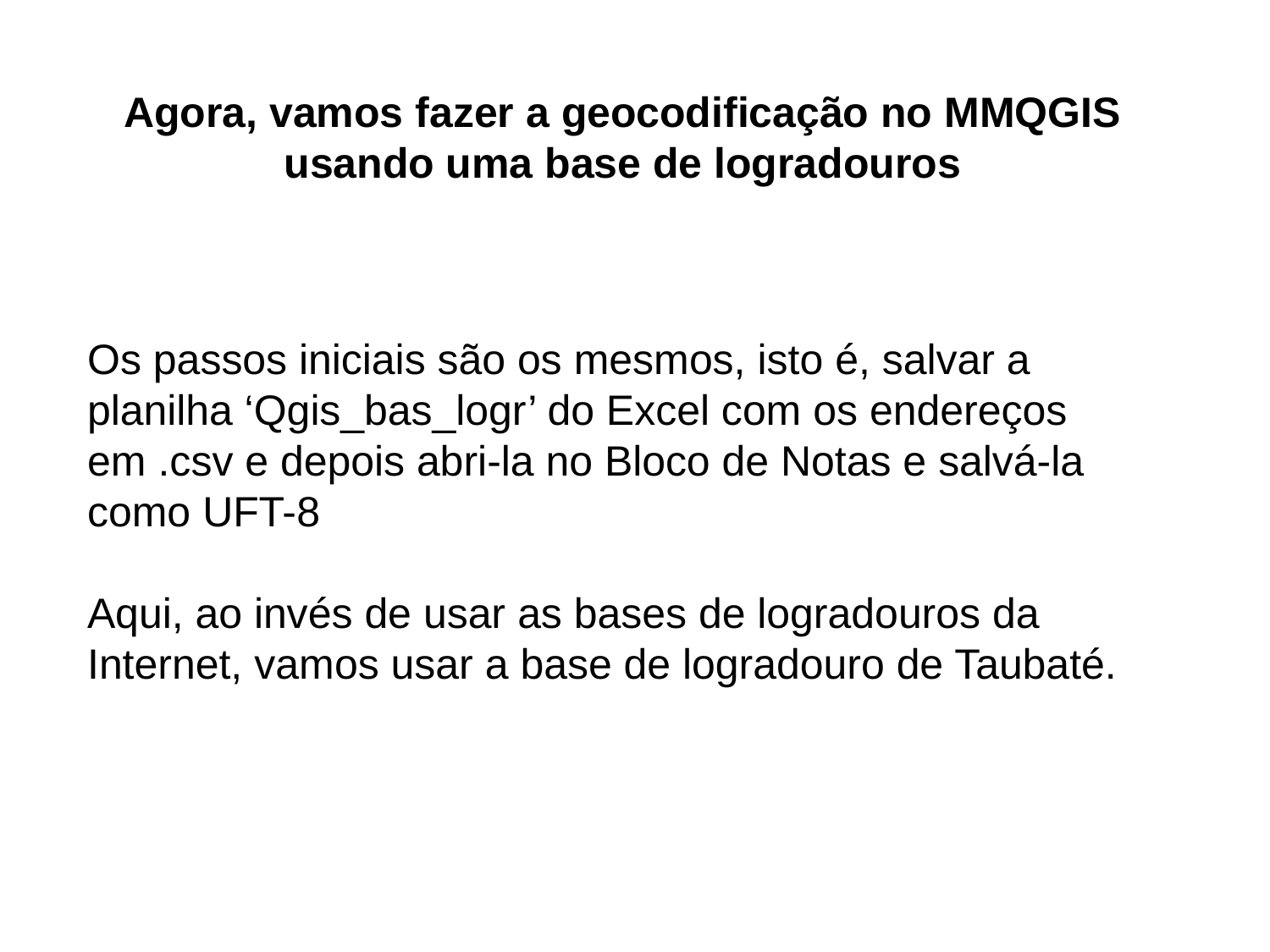

# Agora, vamos fazer a geocodificação no MMQGIS usando uma base de logradouros
Os passos iniciais são os mesmos, isto é, salvar a planilha ‘Qgis_bas_logr’ do Excel com os endereços em .csv e depois abri-la no Bloco de Notas e salvá-la como UFT-8

Aqui, ao invés de usar as bases de logradouros da Internet, vamos usar a base de logradouro de Taubaté.